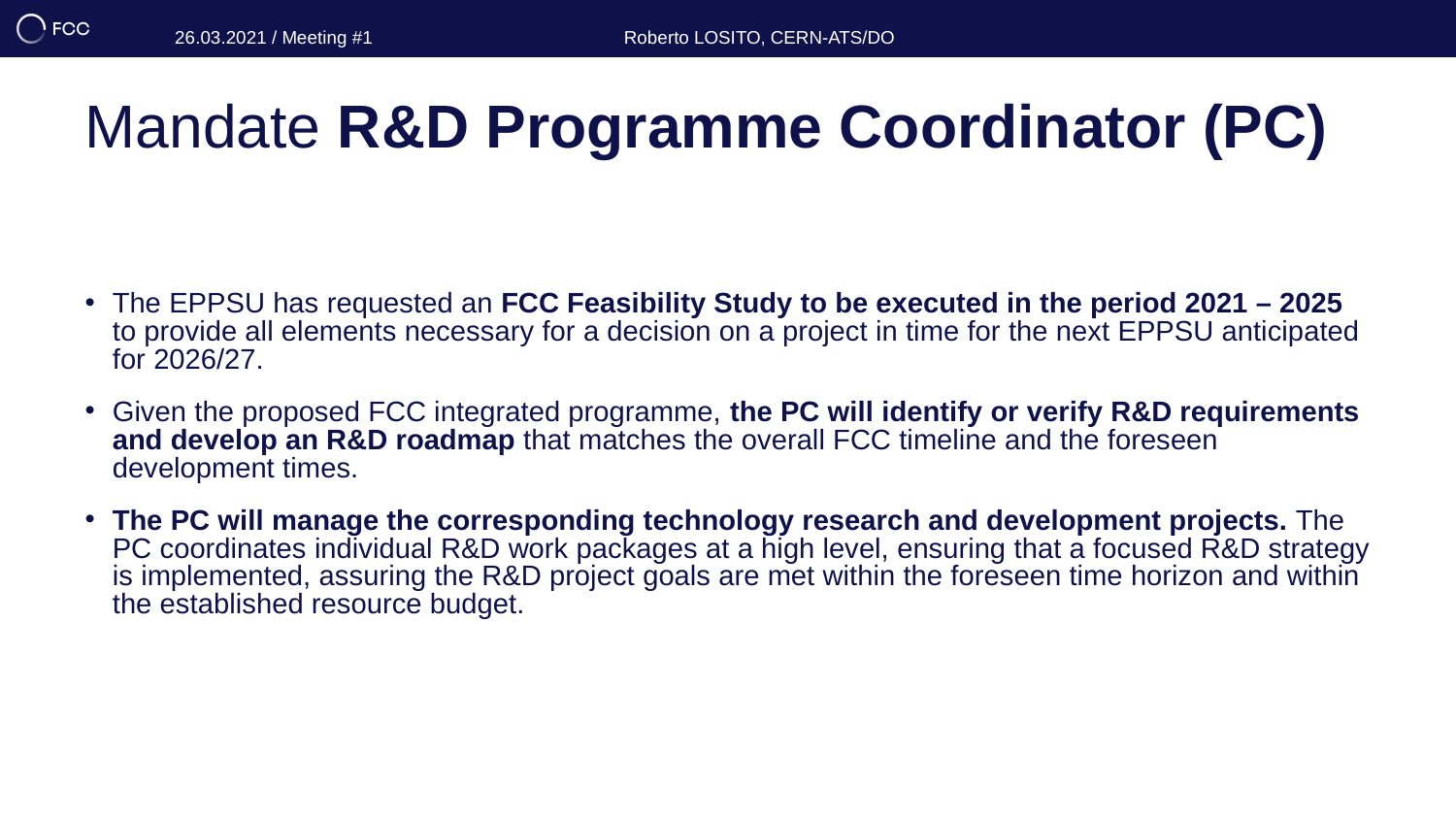

26.03.2021 / Meeting #1
Roberto LOSITO, CERN-ATS/DO
# Mandate R&D Programme Coordinator (PC)
The EPPSU has requested an FCC Feasibility Study to be executed in the period 2021 – 2025 to provide all elements necessary for a decision on a project in time for the next EPPSU anticipated for 2026/27.
Given the proposed FCC integrated programme, the PC will identify or verify R&D requirements and develop an R&D roadmap that matches the overall FCC timeline and the foreseen development times.
The PC will manage the corresponding technology research and development projects. The PC coordinates individual R&D work packages at a high level, ensuring that a focused R&D strategy is implemented, assuring the R&D project goals are met within the foreseen time horizon and within the established resource budget.